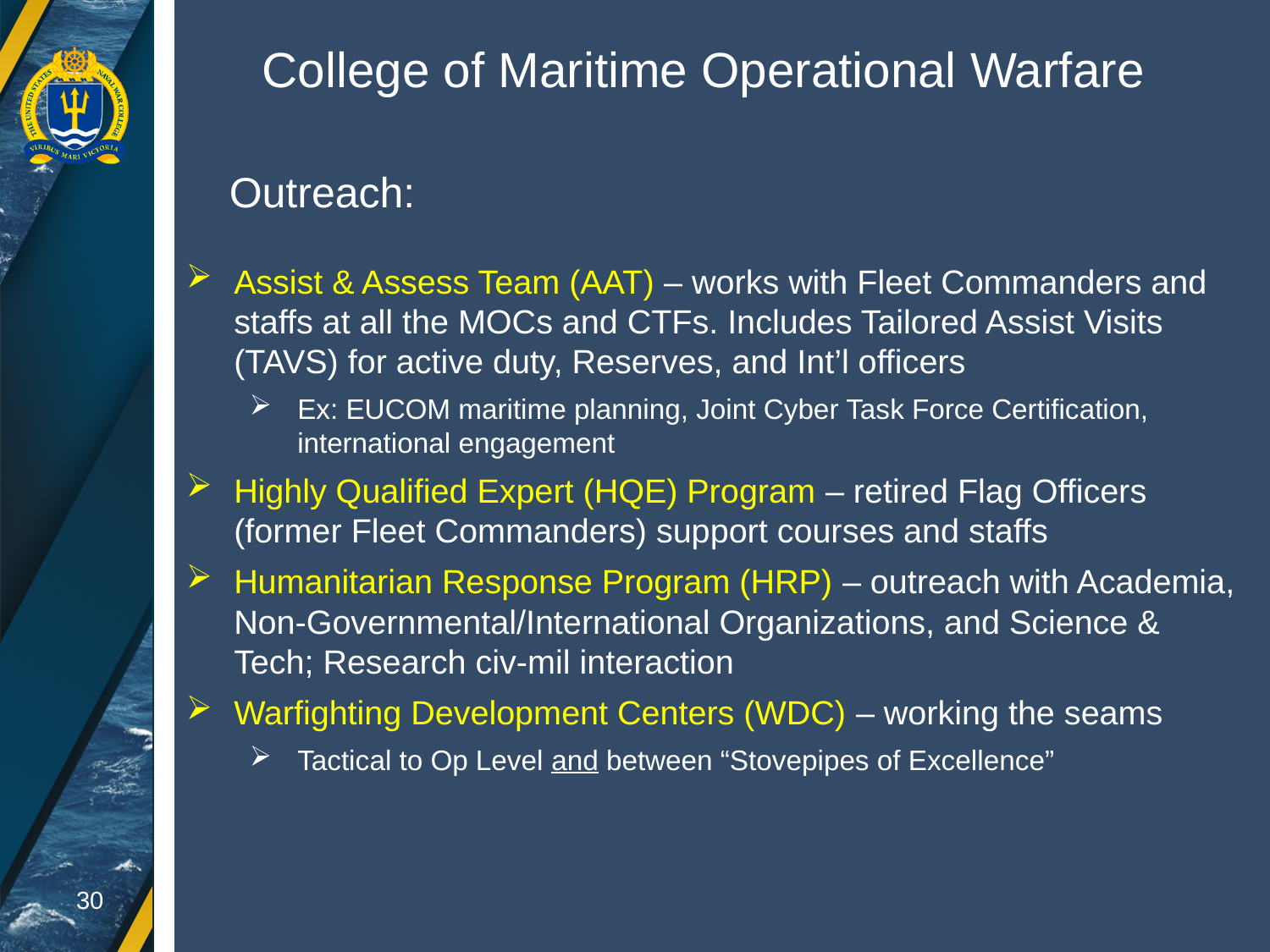

College of Maritime Operational Warfare

Outreach:
Assist & Assess Team (AAT) – works with Fleet Commanders and  staffs at all the MOCs and CTFs. Includes Tailored Assist Visits         (TAVS) for active duty, Reserves, and Int’l officers
Ex: EUCOM maritime planning, Joint Cyber Task Force Certification,   international engagement
Highly Qualified Expert (HQE) Program – retired Flag Officers          (former Fleet Commanders) support courses and staffs
Humanitarian Response Program (HRP) – outreach with Academia, Non-Governmental/International Organizations, and Science &       Tech; Research civ-mil interaction
Warfighting Development Centers (WDC) – working the seams
Tactical to Op Level and between “Stovepipes of Excellence”

30